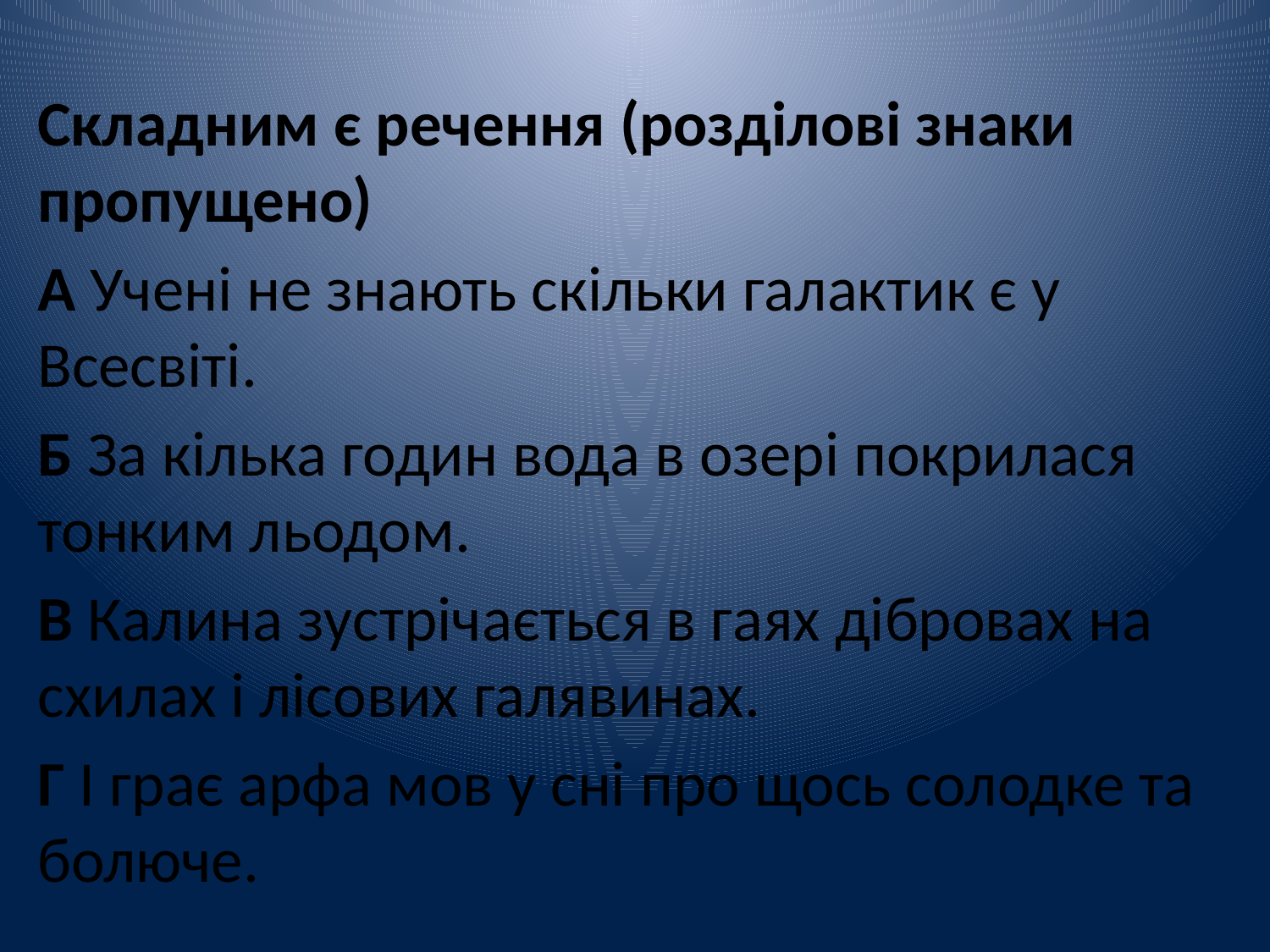

Складним є речення (розділові знаки пропущено)
А Учені не знають скільки галактик є у Всесвіті.
Б За кілька годин вода в озері покрилася тонким льодом.
В Калина зустрічається в гаях дібровах на схилах і лісових галявинах.
Г І грає арфа мов у сні про щось солодке та болюче.